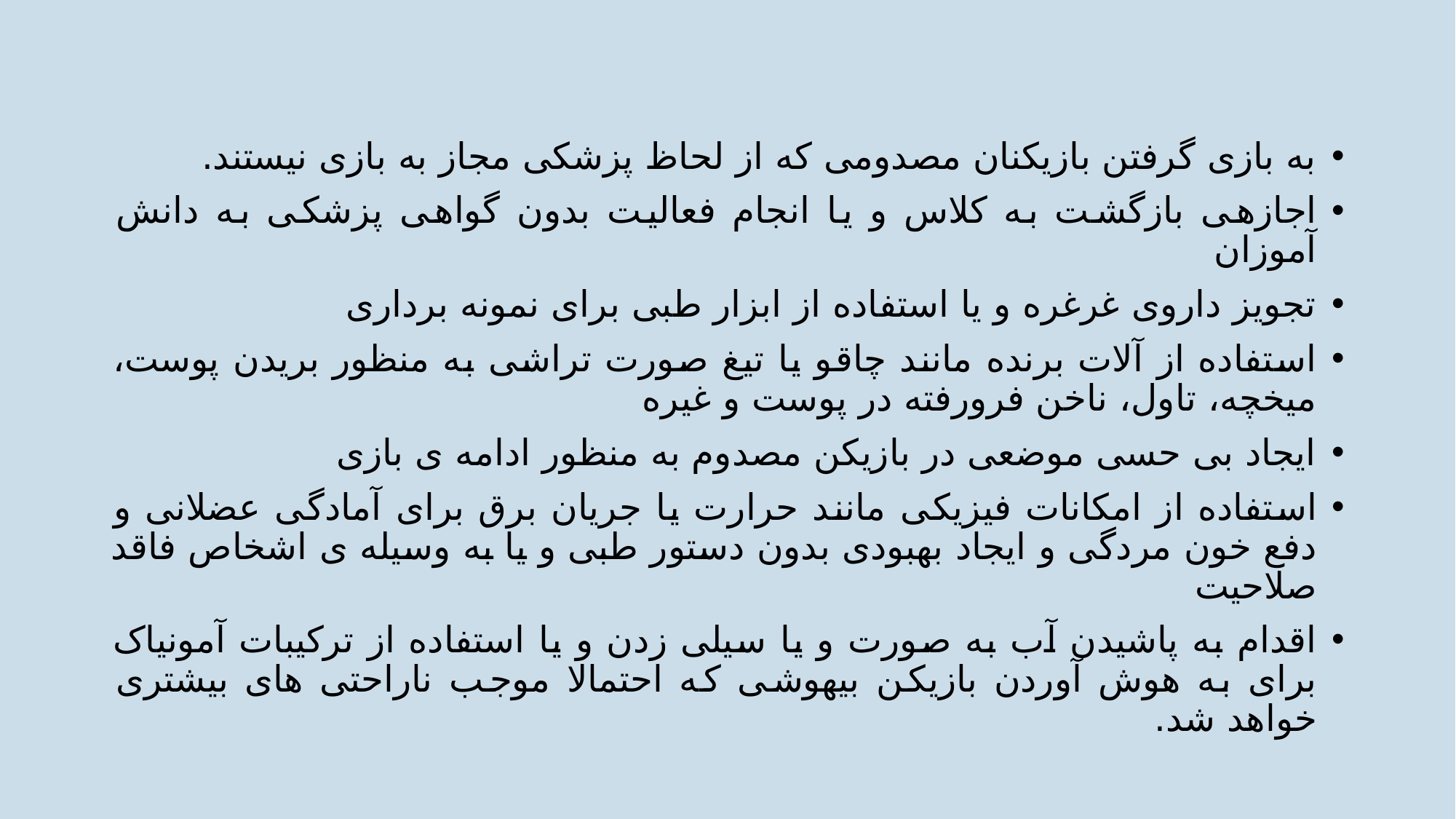

به بازی گرفتن بازیکنان مصدومی که از لحاظ پزشکی مجاز به بازی نیستند.
اجازهی بازگشت به کلاس و یا انجام فعالیت بدون گواهی پزشکی به دانش آموزان
تجویز داروی غرغره و یا استفاده از ابزار طبی برای نمونه برداری
استفاده از آلات برنده مانند چاقو یا تیغ صورت تراشی به منظور بریدن پوست، میخچه، تاول، ناخن فرورفته در پوست و غیره
ایجاد بی حسی موضعی در بازیکن مصدوم به منظور ادامه ی بازی
استفاده از امکانات فیزیکی مانند حرارت یا جریان برق برای آمادگی عضلانی و دفع خون مردگی و ایجاد بهبودی بدون دستور طبی و یا به وسیله ی اشخاص فاقد صلاحیت
اقدام به پاشیدن آب به صورت و یا سیلی زدن و یا استفاده از ترکیبات آمونیاک برای به هوش آوردن بازیکن بیهوشی که احتمالا موجب ناراحتی های بیشتری خواهد شد.